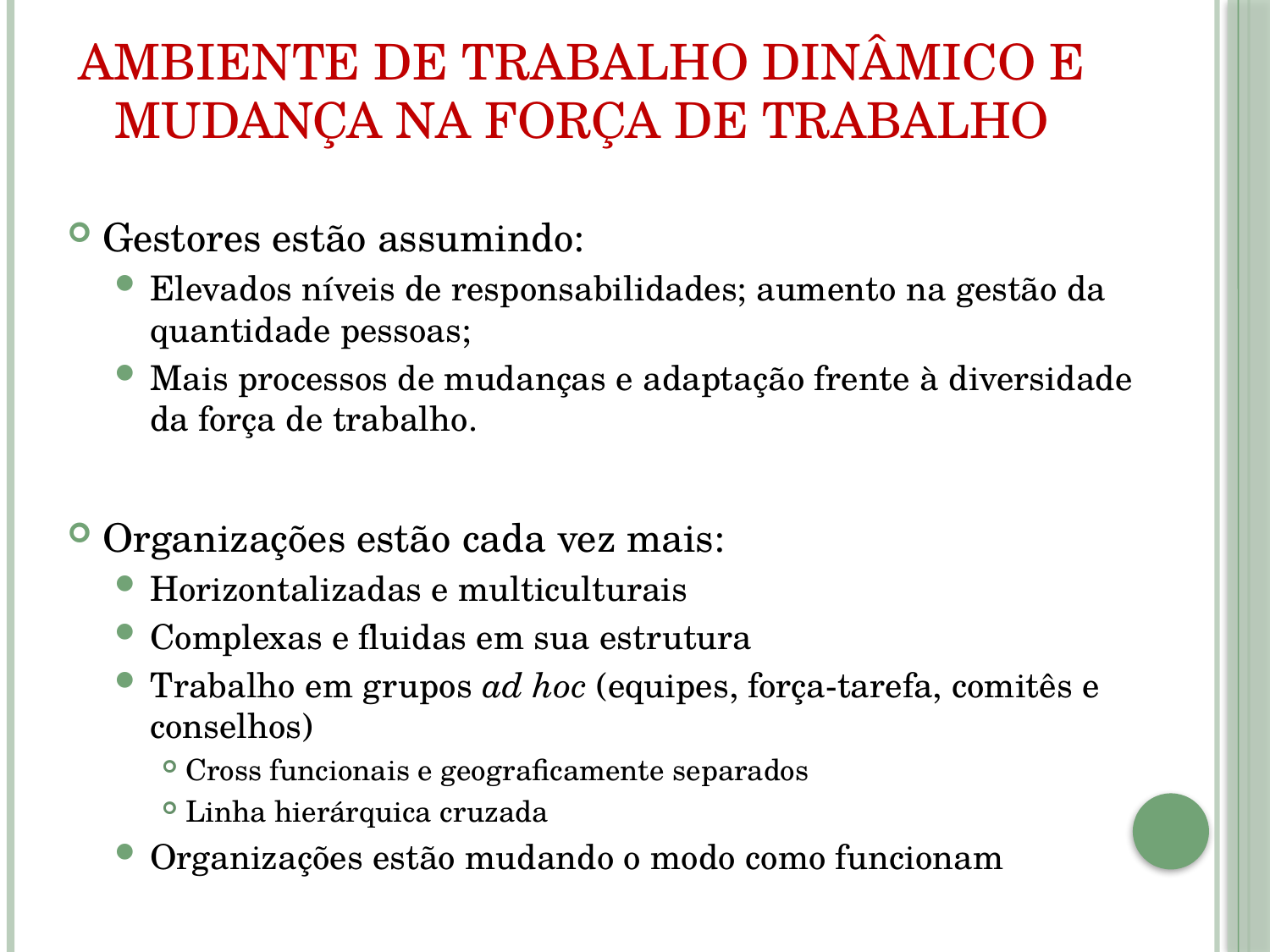

# Ambiente de trabalho dinâmico e mudança na força de trabalho
Gestores estão assumindo:
Elevados níveis de responsabilidades; aumento na gestão da quantidade pessoas;
Mais processos de mudanças e adaptação frente à diversidade da força de trabalho.

Organizações estão cada vez mais:
Horizontalizadas e multiculturais
Complexas e fluidas em sua estrutura
Trabalho em grupos ad hoc (equipes, força-tarefa, comitês e conselhos)
Cross funcionais e geograficamente separados
Linha hierárquica cruzada
Organizações estão mudando o modo como funcionam